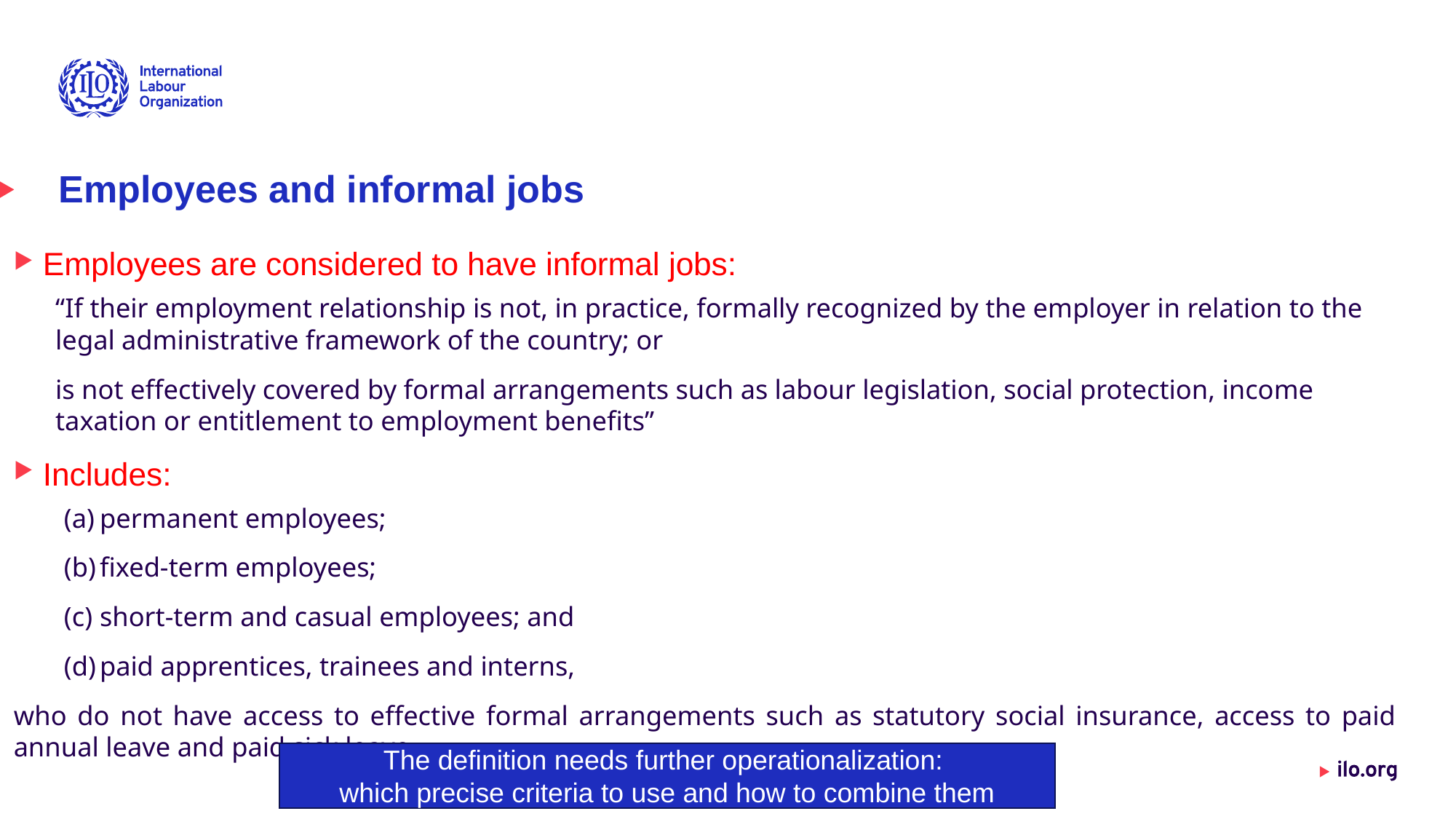

# Employees and informal jobs
Employees are considered to have informal jobs:
“If their employment relationship is not, in practice, formally recognized by the employer in relation to the legal administrative framework of the country; or
is not effectively covered by formal arrangements such as labour legislation, social protection, income taxation or entitlement to employment benefits”
Includes:
permanent employees;
fixed-term employees;
short-term and casual employees; and
paid apprentices, trainees and interns,
who do not have access to effective formal arrangements such as statutory social insurance, access to paid annual leave and paid sick leave.

The definition needs further operationalization:
which precise criteria to use and how to combine them